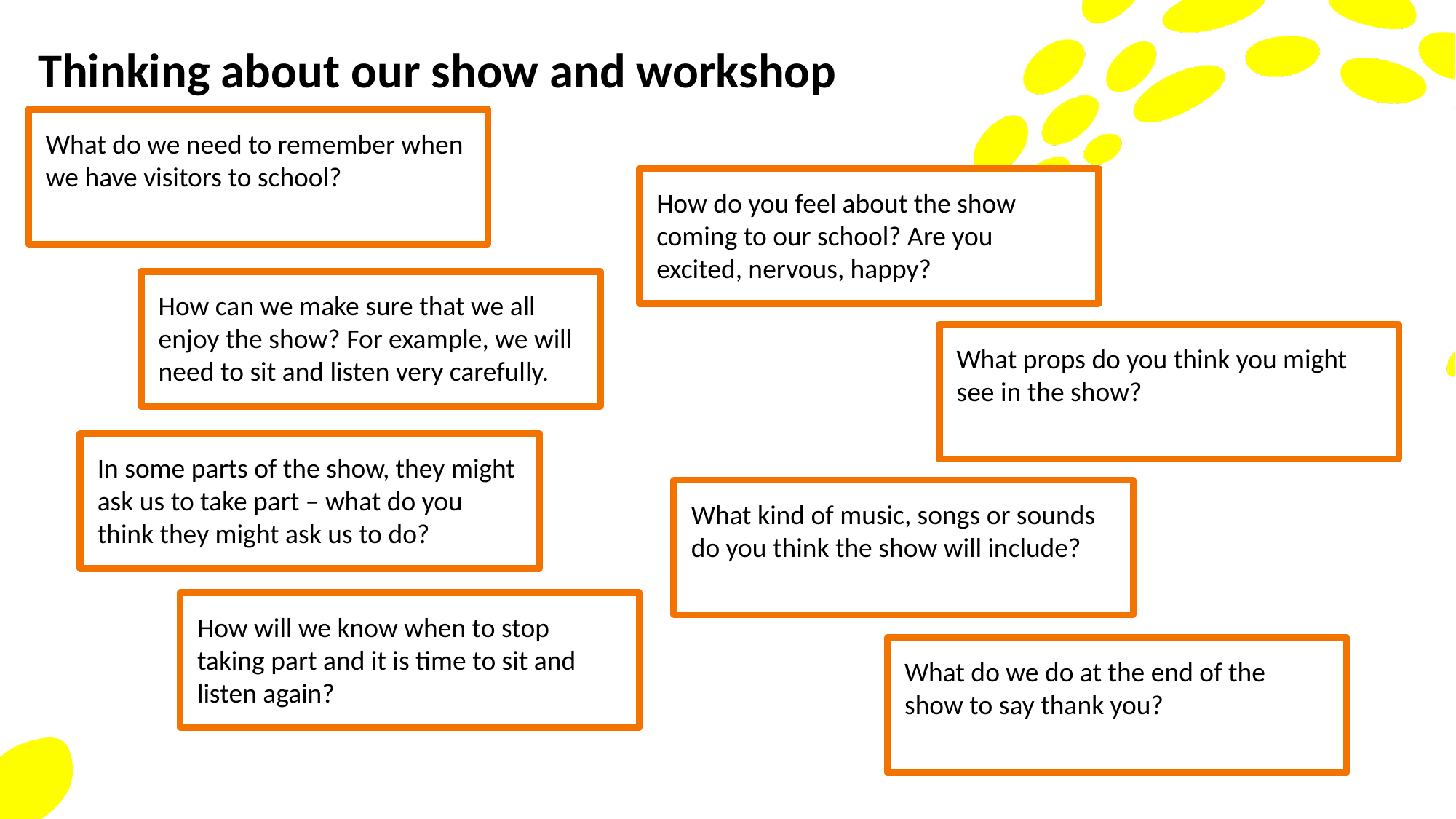

Thinking about our show and workshop

What do we need to remember when we have visitors to school?
How do you feel about the show coming to our school? Are you excited, nervous, happy?

How can we make sure that we all enjoy the show? For example, we will need to sit and listen very carefully.

What props do you think you might see in the show?

In some parts of the show, they might ask us to take part – what do you think they might ask us to do?

What kind of music, songs or sounds do you think the show will include?

How will we know when to stop taking part and it is time to sit and listen again?

What do we do at the end of the show to say thank you?